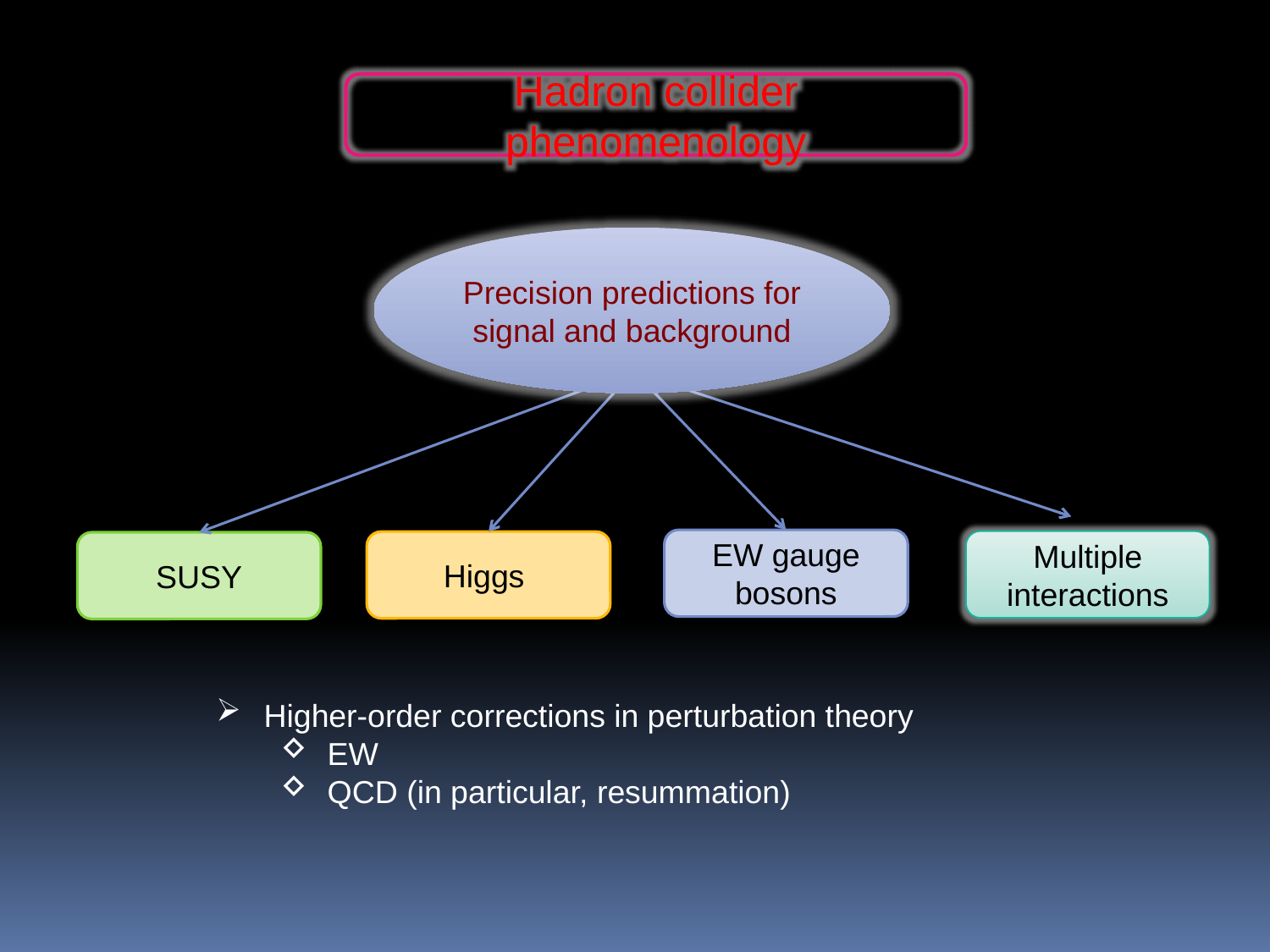

Hadron collider phenomenology
Precision predictions for signal and background
EW gauge bosons
Multiple interactions
Higgs
SUSY
Higher-order corrections in perturbation theory
EW
QCD (in particular, resummation)